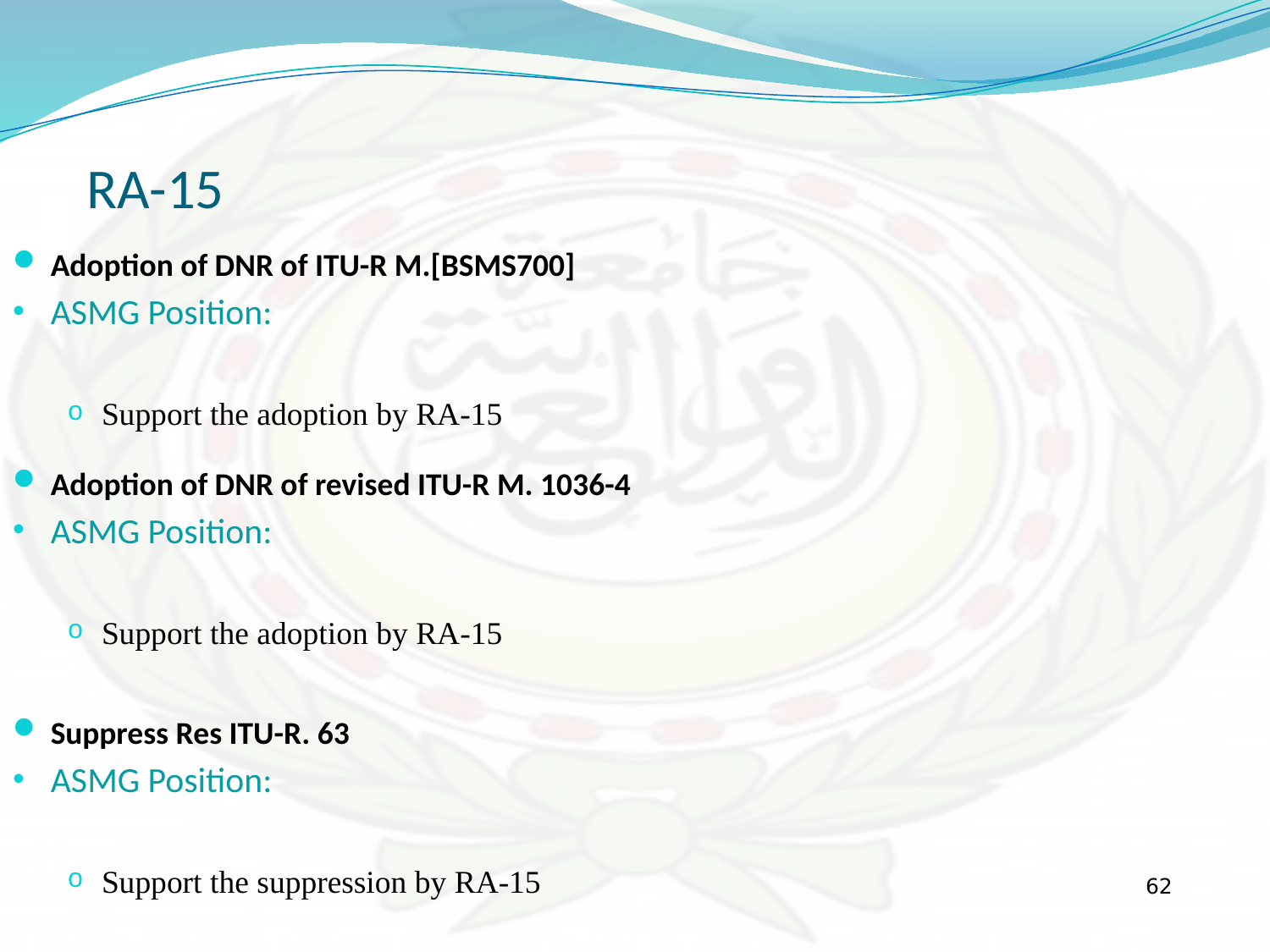

RA-15
Adoption of DNR of ITU-R M.[BSMS700]
ASMG Position:

Support the adoption by RA-15

Adoption of DNR of revised ITU-R M. 1036-4
ASMG Position:

Support the adoption by RA-15

Suppress Res ITU-R. 63
ASMG Position:

Support the suppression by RA-15

62